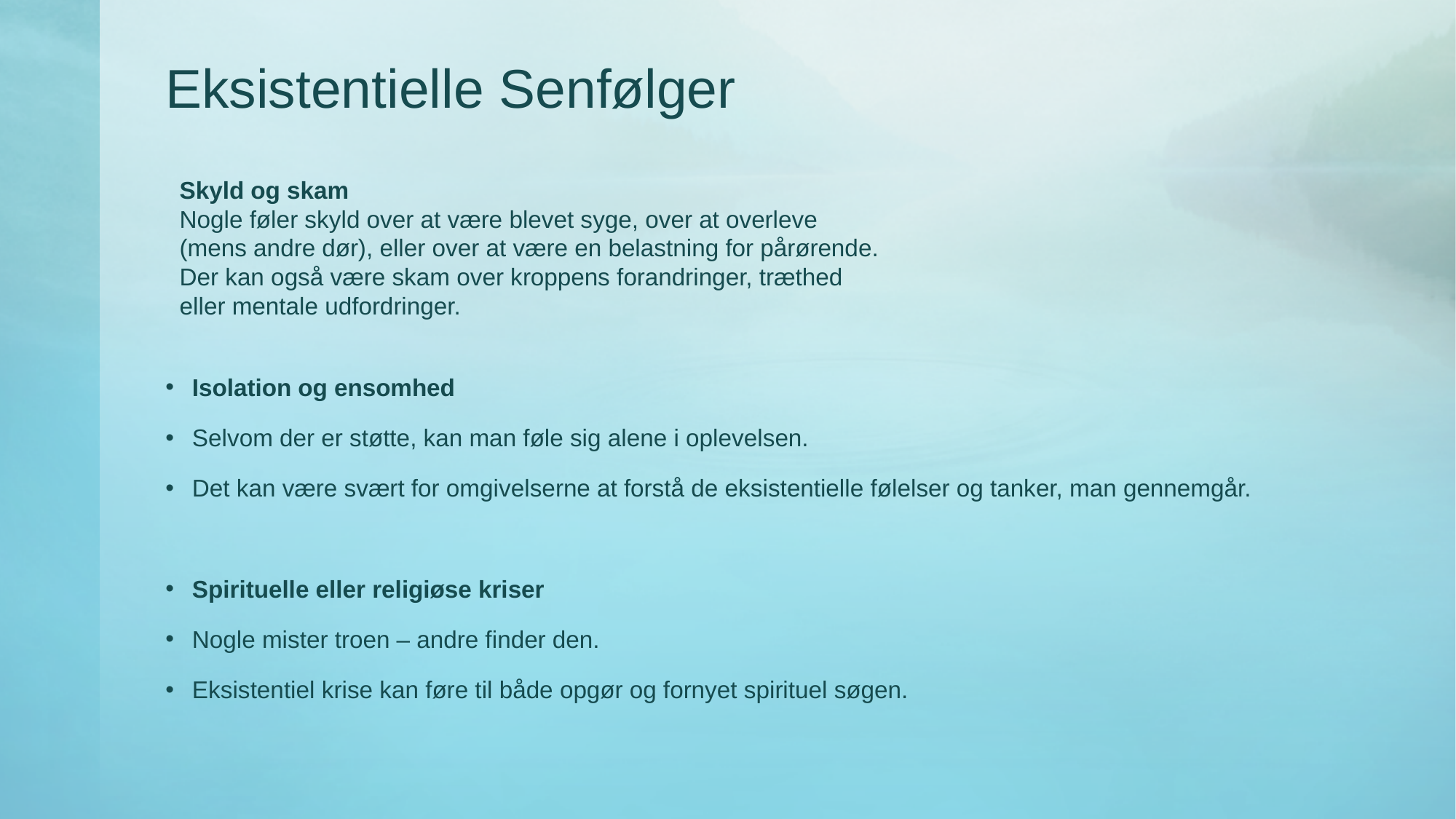

# Eksistentielle Senfølger
Skyld og skam
Nogle føler skyld over at være blevet syge, over at overleve (mens andre dør), eller over at være en belastning for pårørende.
Der kan også være skam over kroppens forandringer, træthed eller mentale udfordringer.
Isolation og ensomhed
Selvom der er støtte, kan man føle sig alene i oplevelsen.
Det kan være svært for omgivelserne at forstå de eksistentielle følelser og tanker, man gennemgår.

Spirituelle eller religiøse kriser
Nogle mister troen – andre finder den.
Eksistentiel krise kan føre til både opgør og fornyet spirituel søgen.